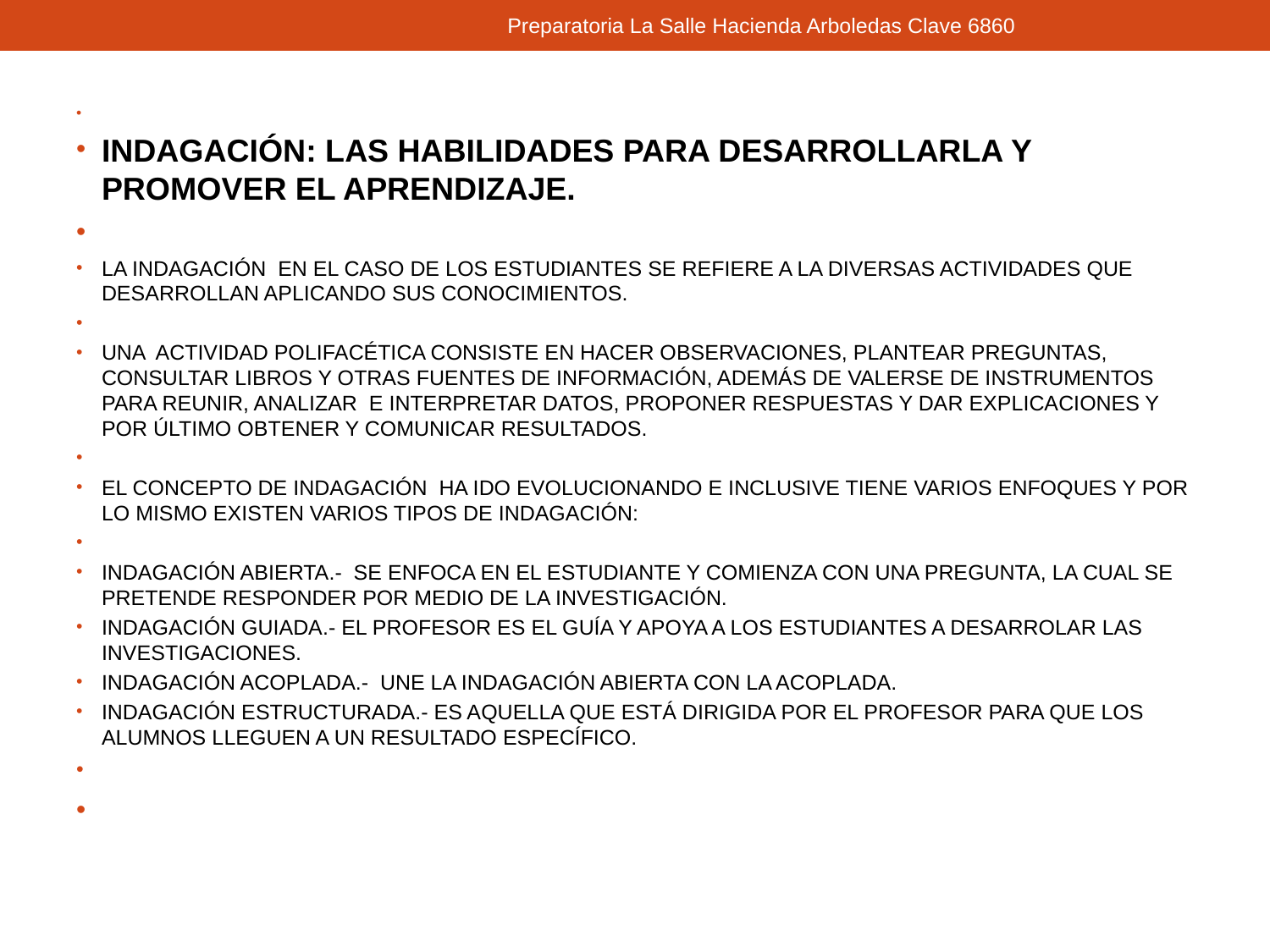

Preparatoria La Salle Hacienda Arboledas Clave 6860

INDAGACIÓN: LAS HABILIDADES PARA DESARROLLARLA Y PROMOVER EL APRENDIZAJE.

LA INDAGACIÓN  EN EL CASO DE LOS ESTUDIANTES SE REFIERE A LA DIVERSAS ACTIVIDADES QUE DESARROLLAN APLICANDO SUS CONOCIMIENTOS.

UNA  ACTIVIDAD POLIFACÉTICA CONSISTE EN HACER OBSERVACIONES, PLANTEAR PREGUNTAS, CONSULTAR LIBROS Y OTRAS FUENTES DE INFORMACIÓN, ADEMÁS DE VALERSE DE INSTRUMENTOS PARA REUNIR, ANALIZAR  E INTERPRETAR DATOS, PROPONER RESPUESTAS Y DAR EXPLICACIONES Y POR ÚLTIMO OBTENER Y COMUNICAR RESULTADOS.

EL CONCEPTO DE INDAGACIÓN  HA IDO EVOLUCIONANDO E INCLUSIVE TIENE VARIOS ENFOQUES Y POR LO MISMO EXISTEN VARIOS TIPOS DE INDAGACIÓN:

INDAGACIÓN ABIERTA.-  SE ENFOCA EN EL ESTUDIANTE Y COMIENZA CON UNA PREGUNTA, LA CUAL SE PRETENDE RESPONDER POR MEDIO DE LA INVESTIGACIÓN.
INDAGACIÓN GUIADA.- EL PROFESOR ES EL GUÍA Y APOYA A LOS ESTUDIANTES A DESARROLAR LAS INVESTIGACIONES.
INDAGACIÓN ACOPLADA.-  UNE LA INDAGACIÓN ABIERTA CON LA ACOPLADA.
INDAGACIÓN ESTRUCTURADA.- ES AQUELLA QUE ESTÁ DIRIGIDA POR EL PROFESOR PARA QUE LOS ALUMNOS LLEGUEN A UN RESULTADO ESPECÍFICO.